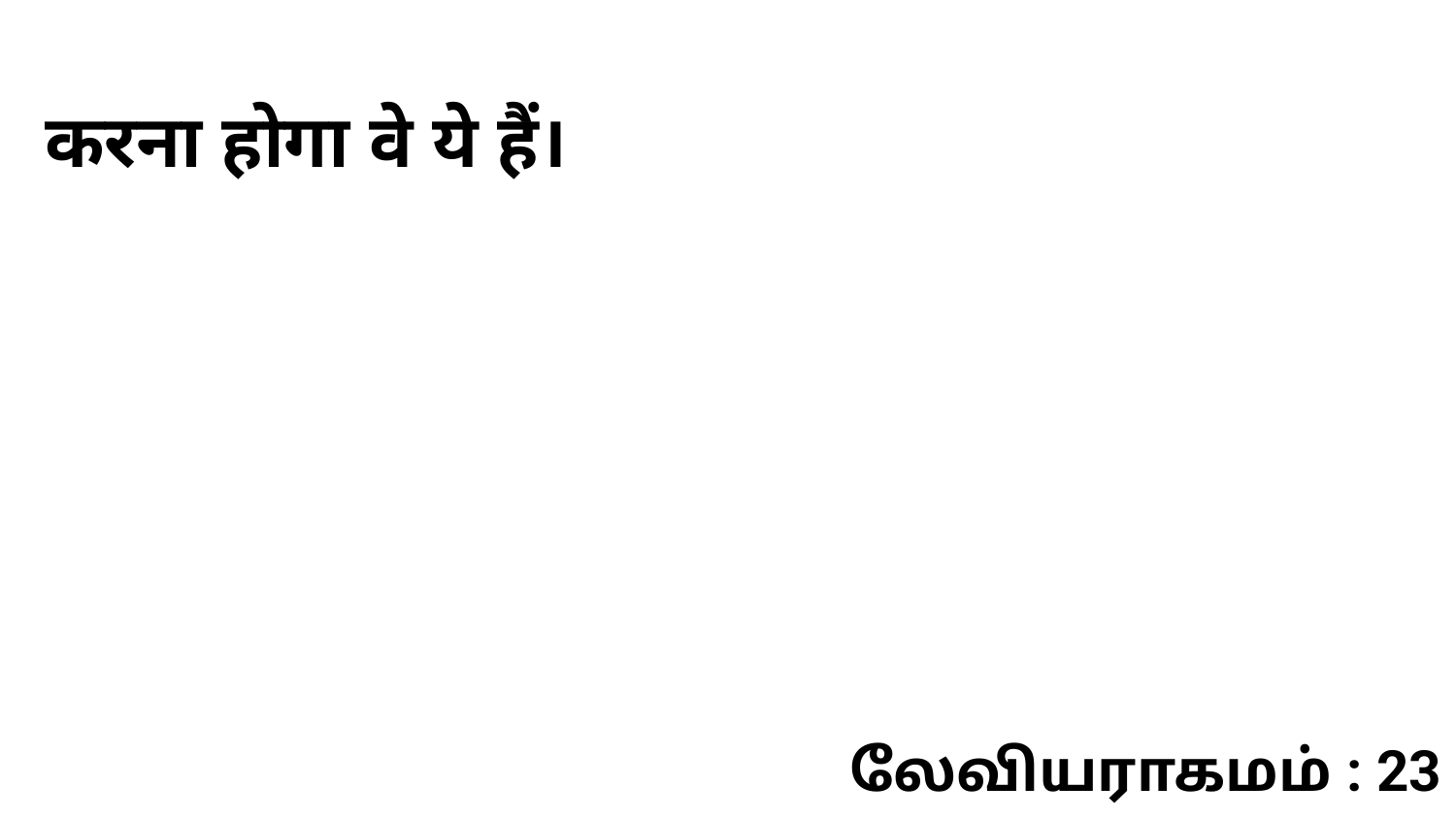

करना होगा वे ये हैं।
லேவியராகமம் : 23